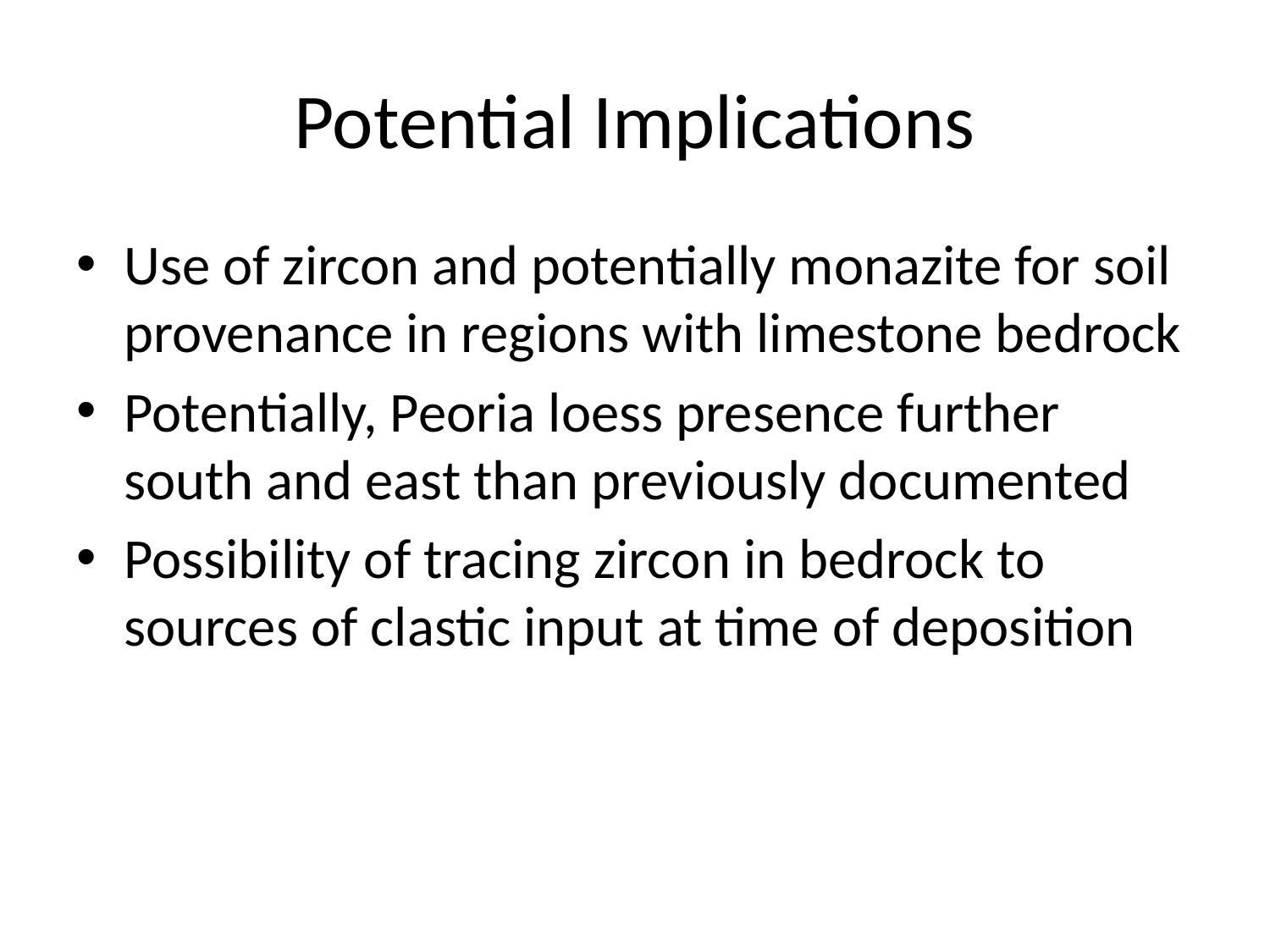

# Potential Implications
Use of zircon and potentially monazite for soil provenance in regions with limestone bedrock
Potentially, Peoria loess presence further south and east than previously documented
Possibility of tracing zircon in bedrock to sources of clastic input at time of deposition